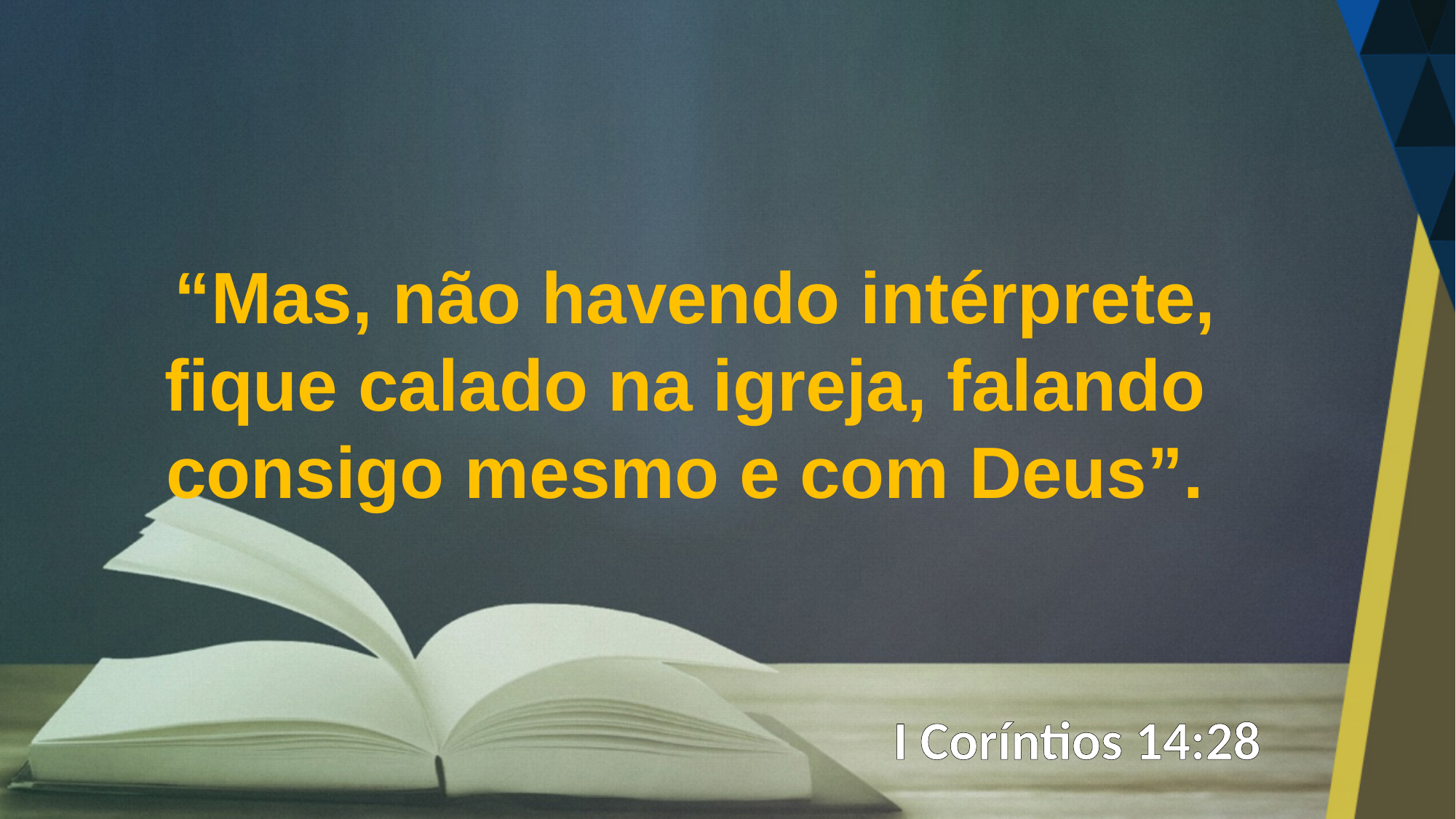

“Mas, não havendo intérprete, fique calado na igreja, falando consigo mesmo e com Deus”.
I Coríntios 14:28